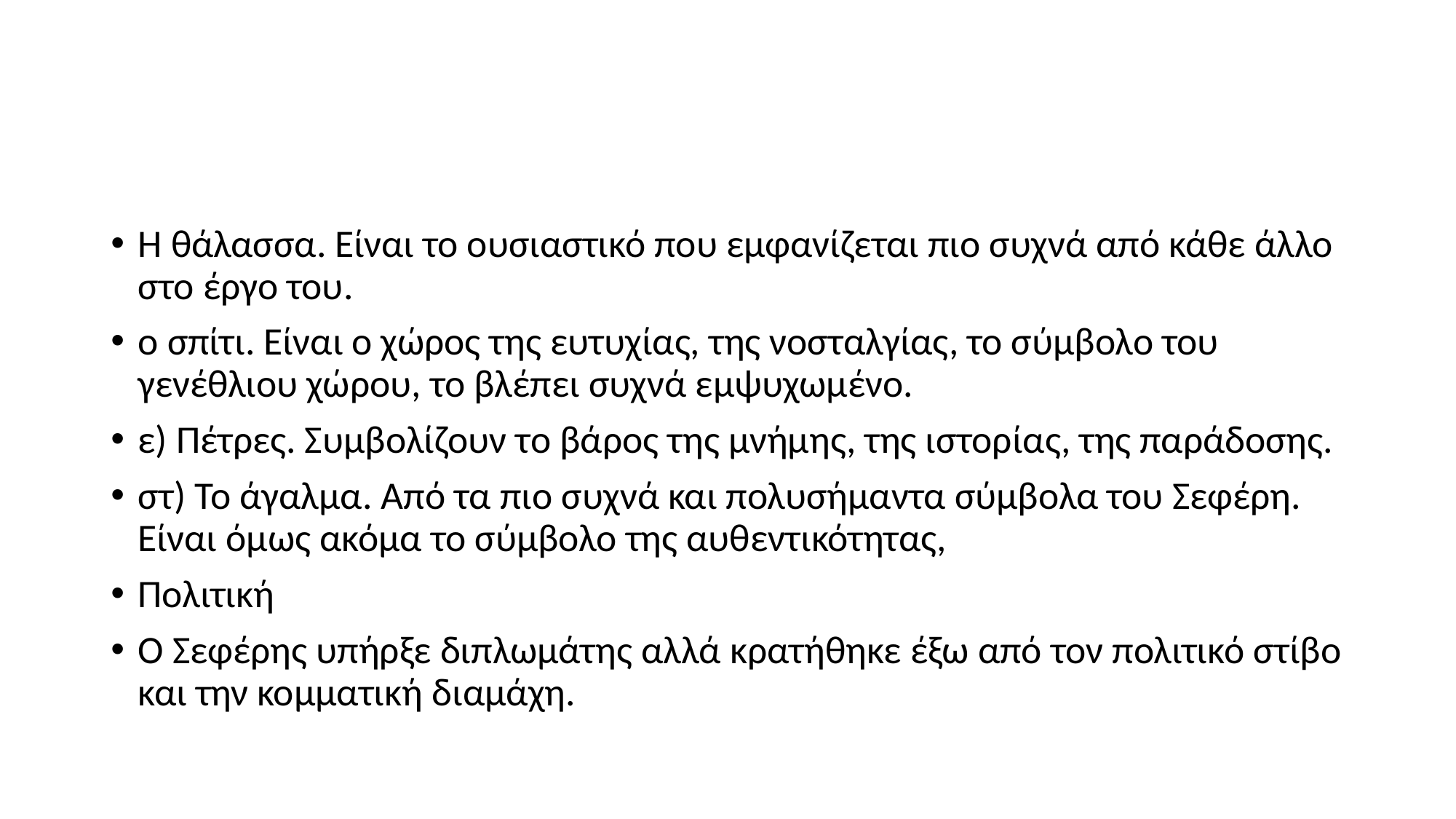

Η θάλασσα. Είναι το ουσιαστικό που εμφανίζεται πιο συχνά από κάθε άλλο στο έργο του.
ο σπίτι. Είναι ο χώρος της ευτυχίας, της νοσταλγίας, το σύμβολο του γενέθλιου χώρου, το βλέπει συχνά εμψυχωμένο.
ε) Πέτρες. Συμβολίζουν το βάρος της μνήμης, της ιστορίας, της παράδοσης.
στ) Το άγαλμα. Από τα πιο συχνά και πολυσήμαντα σύμβολα του Σεφέρη. Είναι όμως ακόμα το σύμβολο της αυθεντικότητας,
Πολιτική
Ο Σεφέρης υπήρξε διπλωμάτης αλλά κρατήθηκε έξω από τον πολιτικό στίβο και την κομματική διαμάχη.